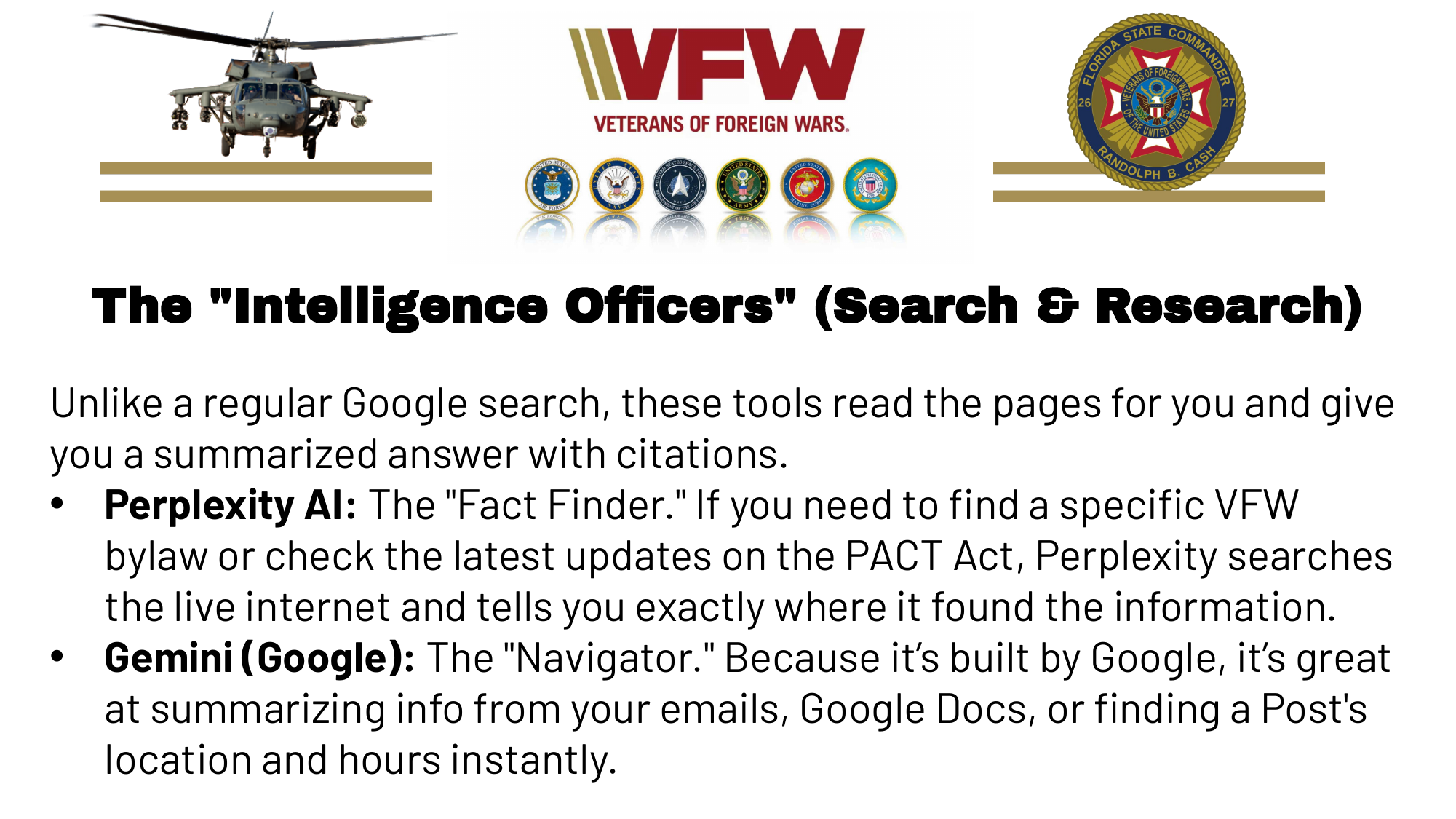

The "Intelligence Officers" (Search & Research)

Unlike a regular Google search, these tools read the pages for you and give you a summarized answer with citations.
Perplexity AI: The "Fact Finder." If you need to find a specific VFW bylaw or check the latest updates on the PACT Act, Perplexity searches the live internet and tells you exactly where it found the information.
Gemini (Google): The "Navigator." Because it’s built by Google, it’s great at summarizing info from your emails, Google Docs, or finding a Post's location and hours instantly.